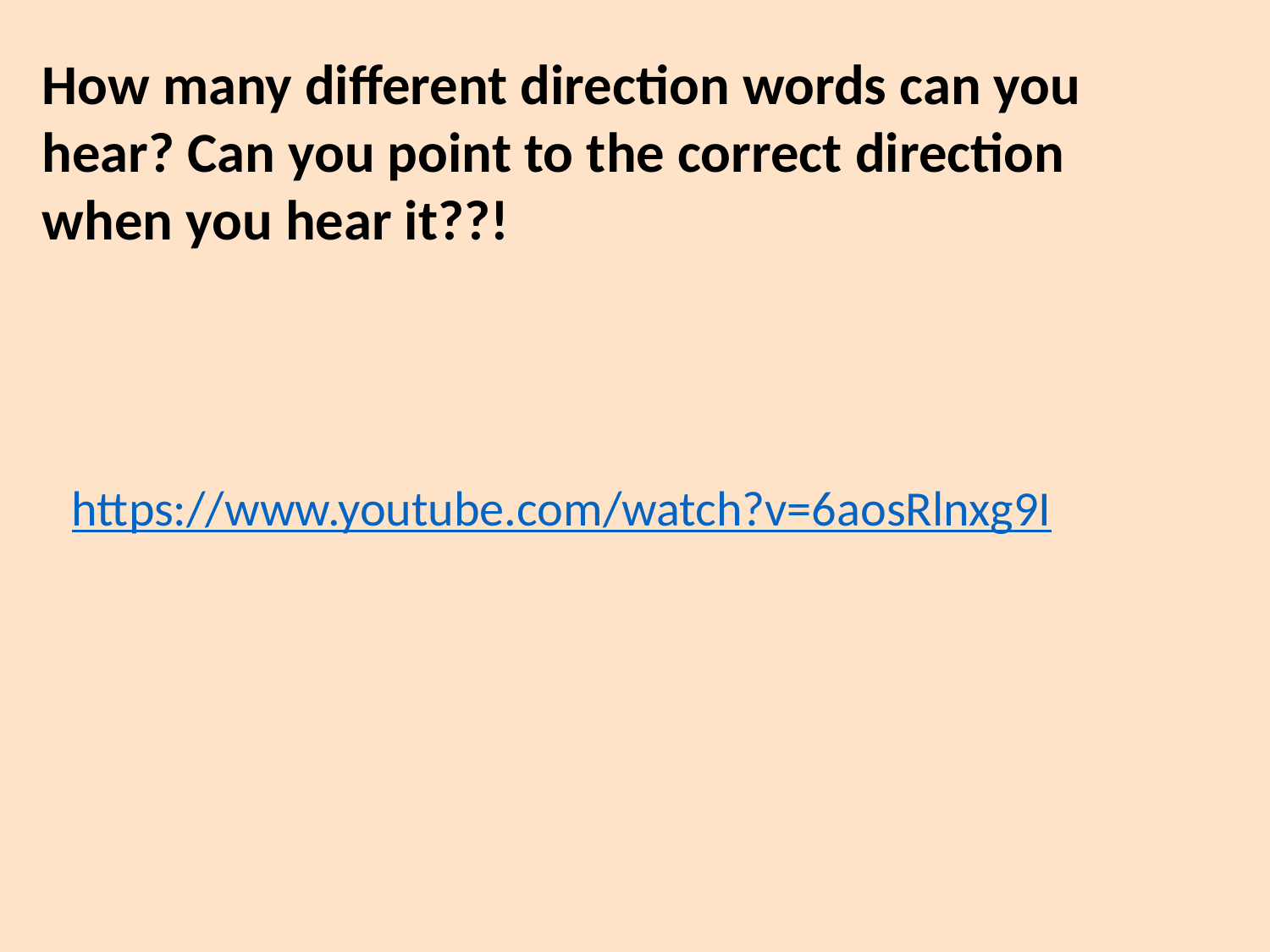

How many different direction words can you hear? Can you point to the correct direction when you hear it??!
https://www.youtube.com/watch?v=6aosRlnxg9I